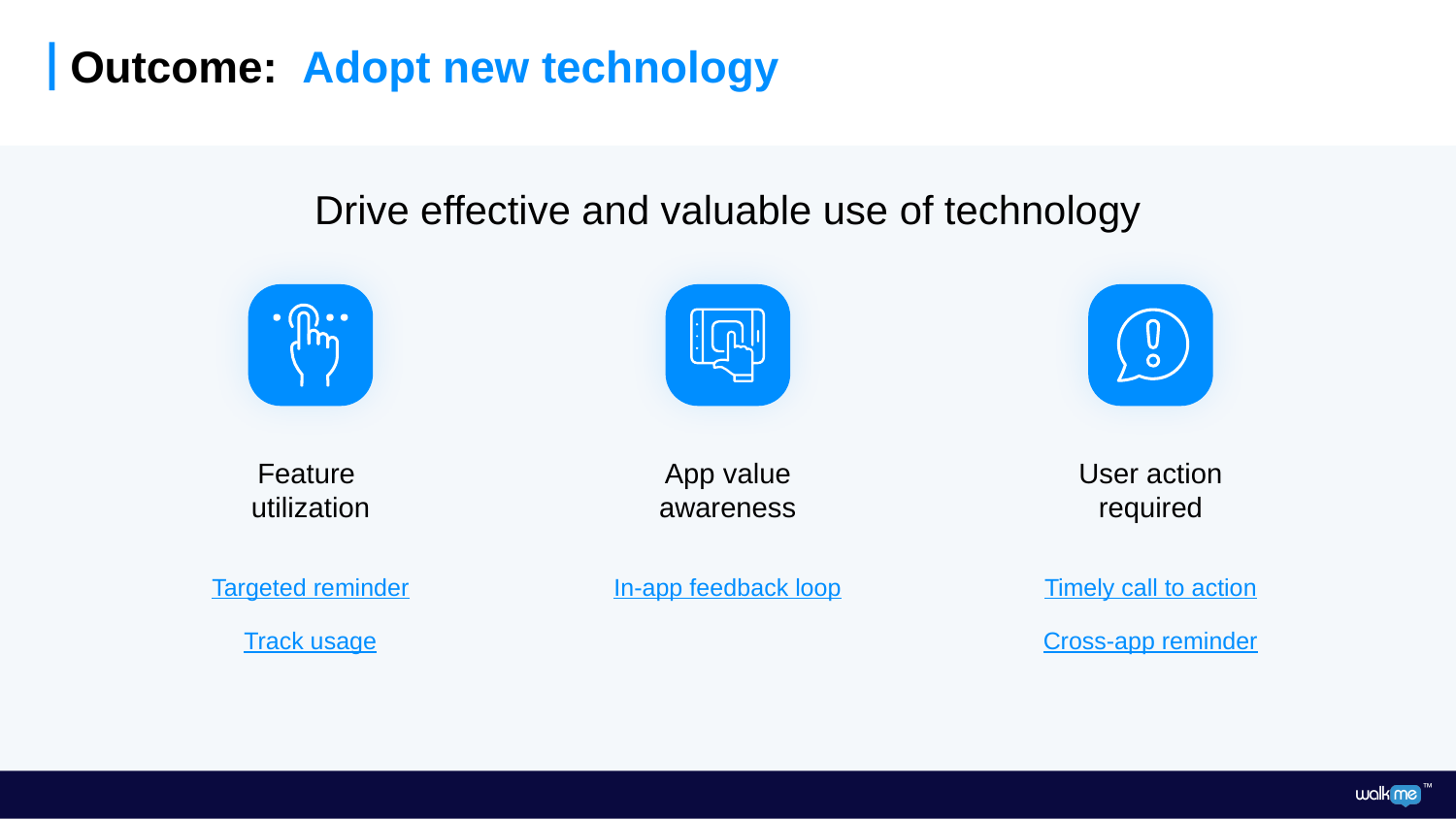

# Outcome:  Adopt new technology
Drive effective and valuable use of technology

Feature
utilization
App value awareness
User action required
Targeted reminder
Track usage
In-app feedback loop

Timely call to action
Cross-app reminder